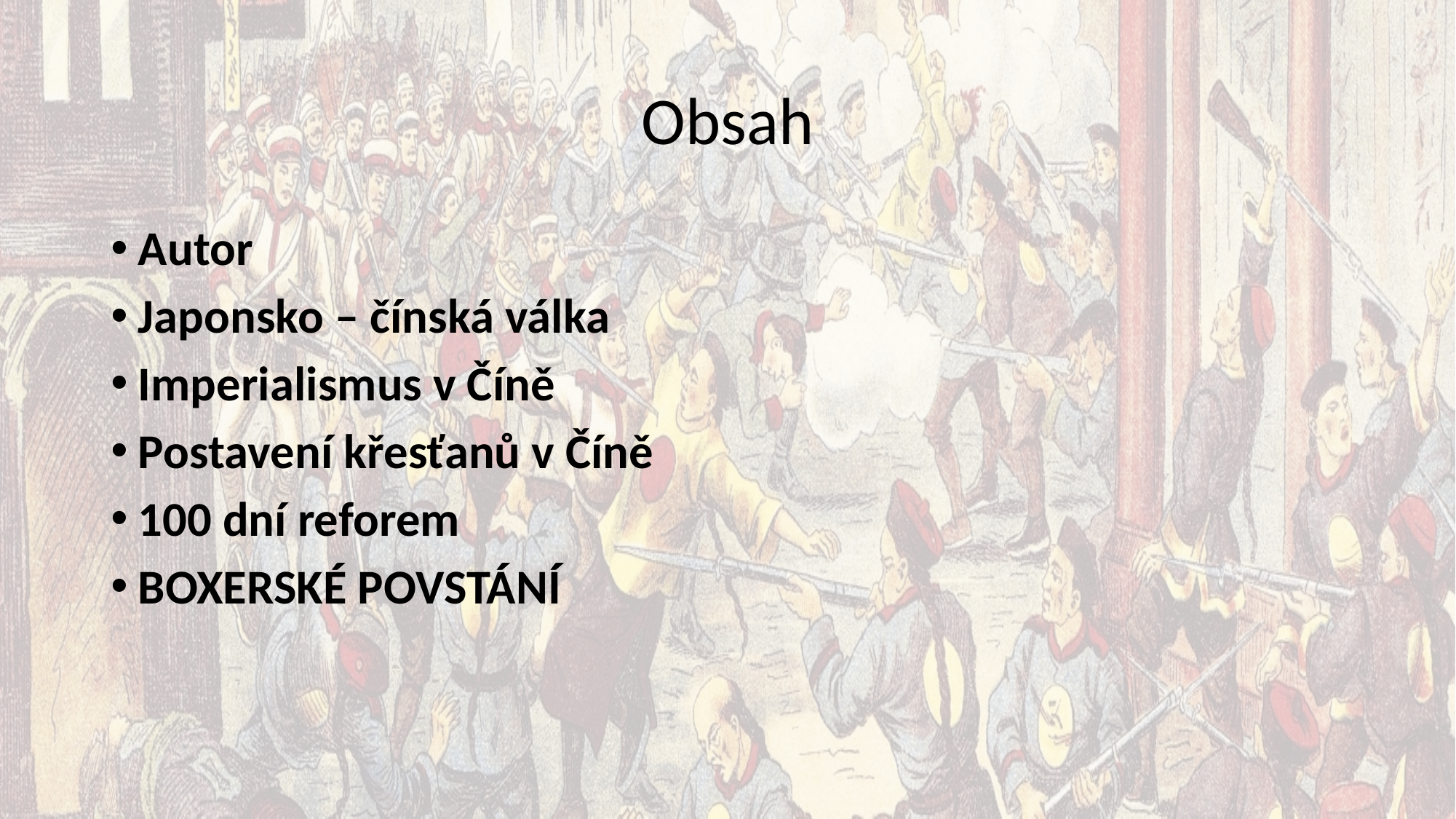

# Obsah
Autor
Japonsko – čínská válka
Imperialismus v Číně
Postavení křesťanů v Číně
100 dní reforem
BOXERSKÉ POVSTÁNÍ